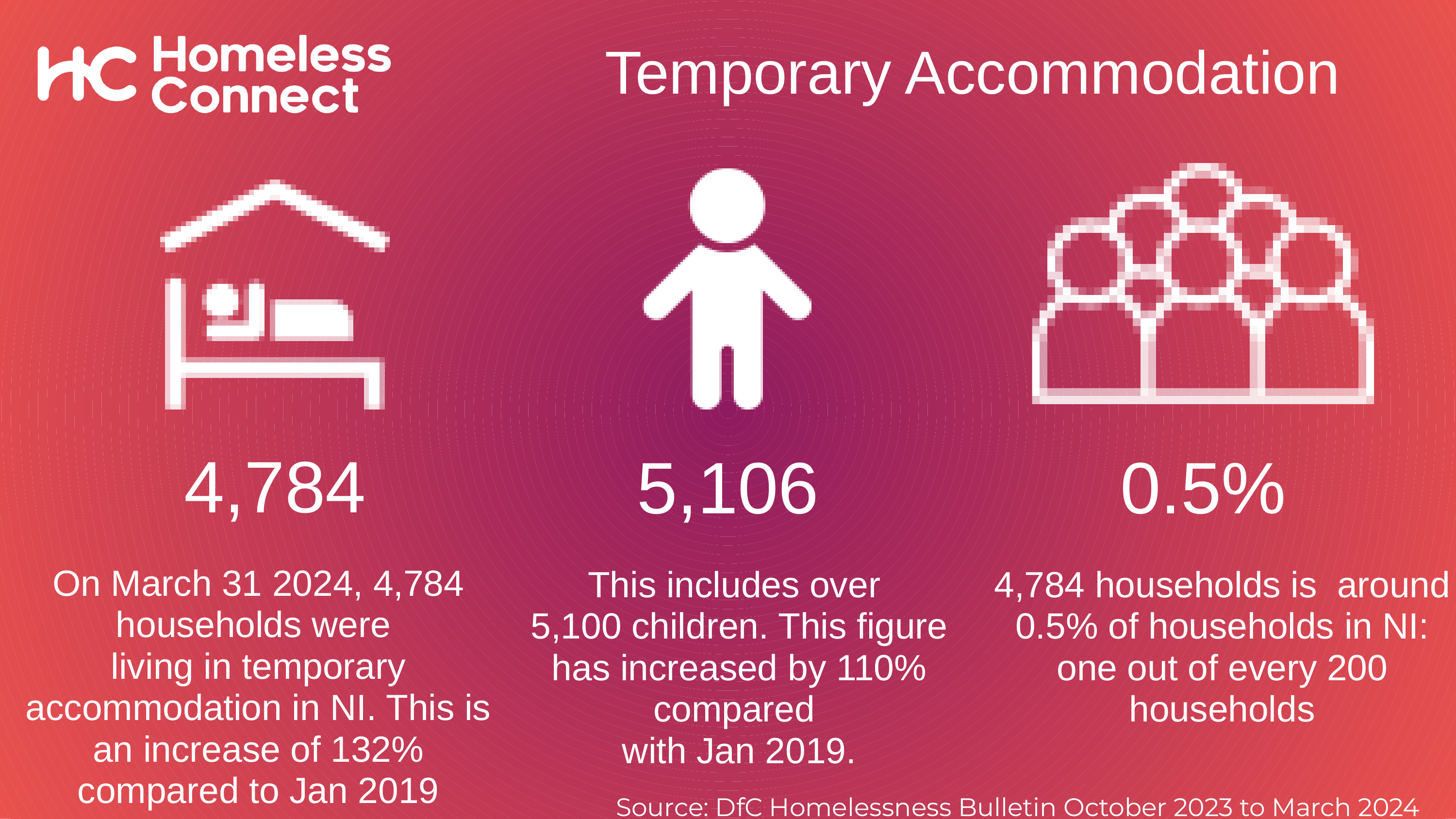

Temporary Accommodation

4,784
5,106
0.5%
On March 31 2024, 4,784 households were
living in temporary accommodation in NI. This is an increase of 132% compared to Jan 2019
This includes over
5,100 children. This figure has increased by 110% compared
with Jan 2019.
4,784 households is  around 0.5% of households in NI: one out of every 200 households
Source: DfC Homelessness Bulletin October 2023 to March 2024